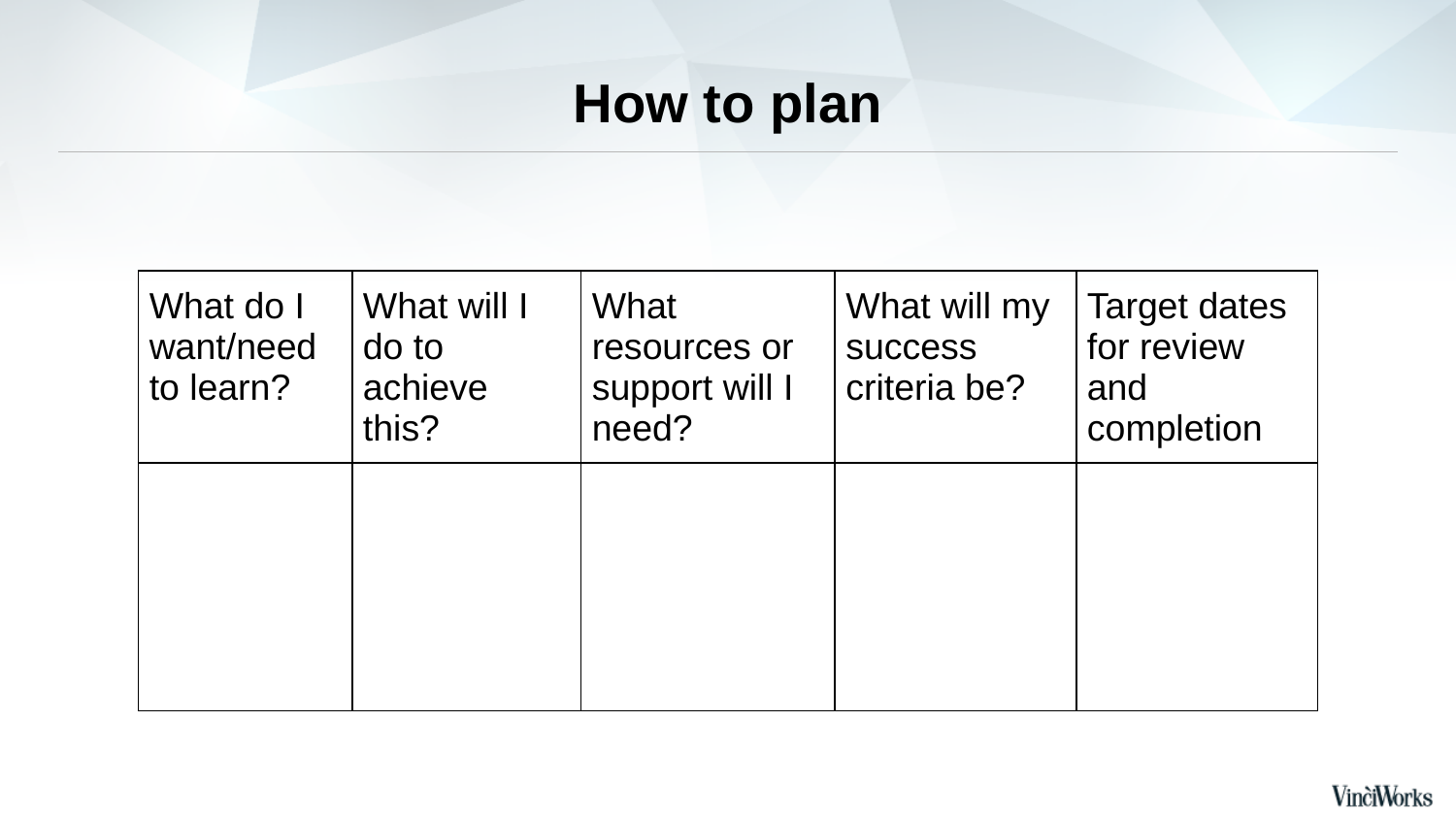

# How to plan
| What do I want/need to learn? | What will I do to achieve this? | What resources or support will I need? | What will my success criteria be? | Target dates for review and completion |
| --- | --- | --- | --- | --- |
|  |  |  |  |  |